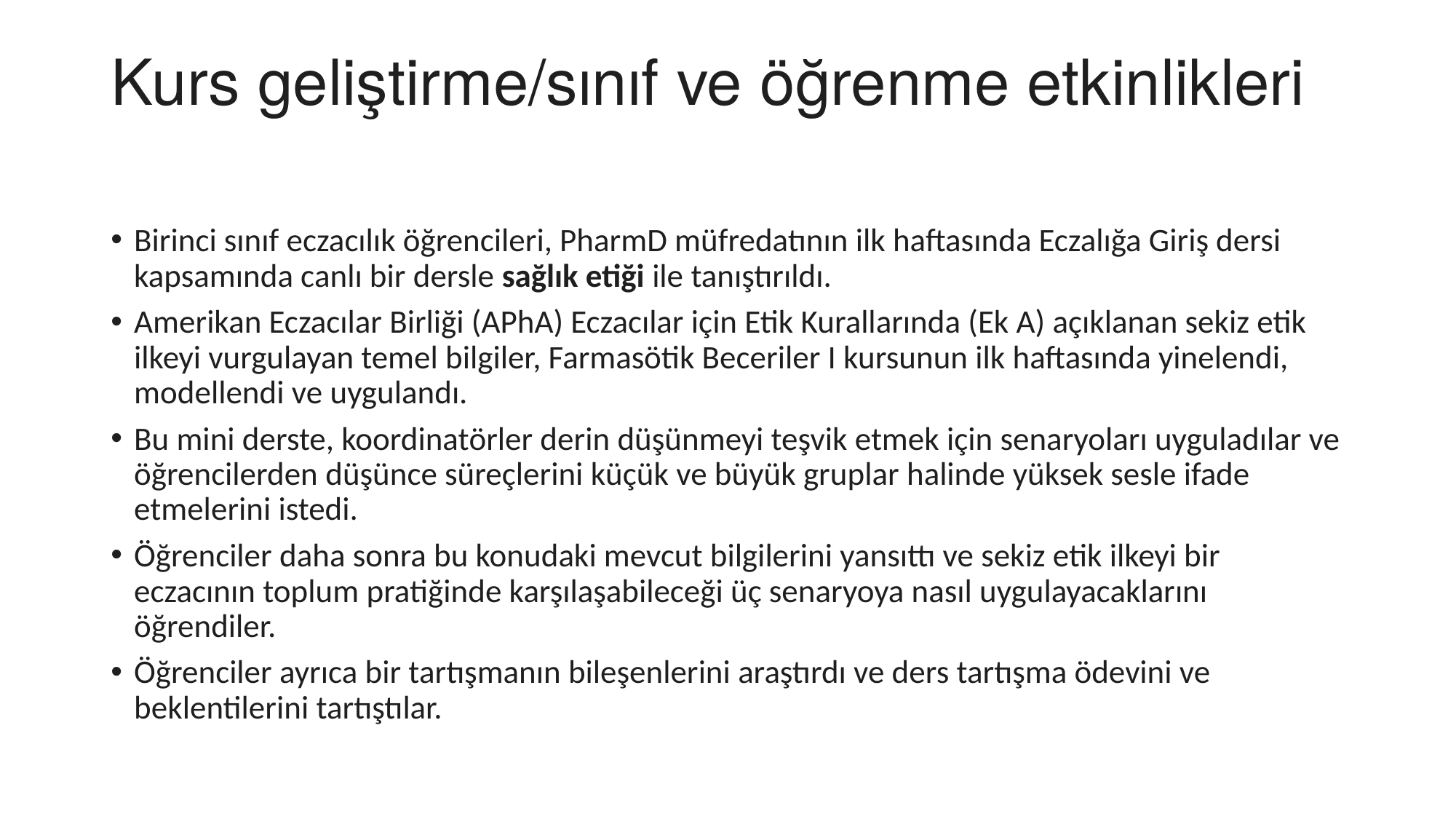

# Kurs geliştirme/sınıf ve öğrenme etkinlikleri
Birinci sınıf eczacılık öğrencileri, PharmD müfredatının ilk haftasında Eczalığa Giriş dersi kapsamında canlı bir dersle sağlık etiği ile tanıştırıldı.
Amerikan Eczacılar Birliği (APhA) Eczacılar için Etik Kurallarında (Ek A) açıklanan sekiz etik ilkeyi vurgulayan temel bilgiler, Farmasötik Beceriler I kursunun ilk haftasında yinelendi, modellendi ve uygulandı.
Bu mini derste, koordinatörler derin düşünmeyi teşvik etmek için senaryoları uyguladılar ve öğrencilerden düşünce süreçlerini küçük ve büyük gruplar halinde yüksek sesle ifade etmelerini istedi.
Öğrenciler daha sonra bu konudaki mevcut bilgilerini yansıttı ve sekiz etik ilkeyi bir eczacının toplum pratiğinde karşılaşabileceği üç senaryoya nasıl uygulayacaklarını öğrendiler.
Öğrenciler ayrıca bir tartışmanın bileşenlerini araştırdı ve ders tartışma ödevini ve beklentilerini tartıştılar.